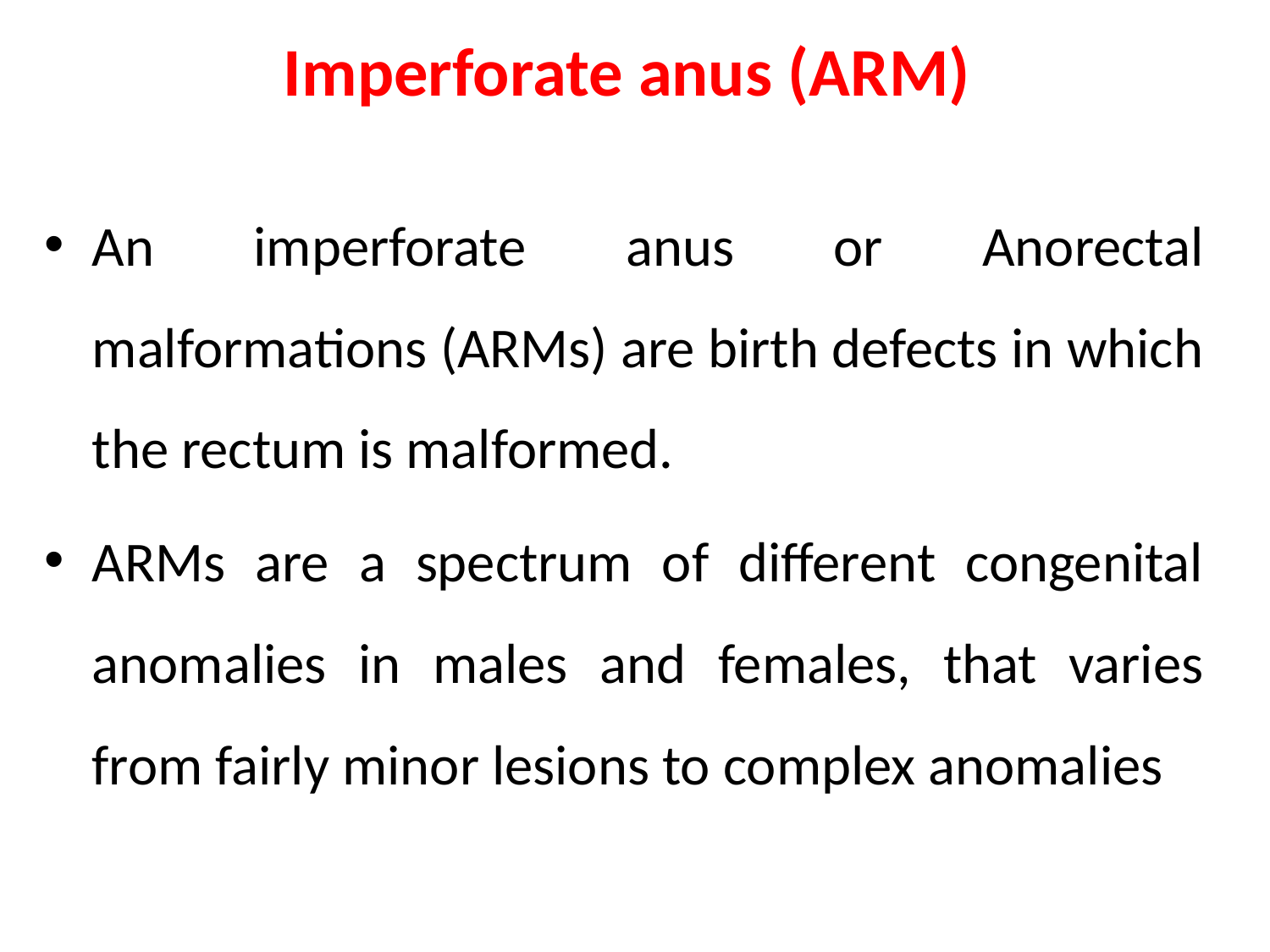

# Imperforate anus (ARM)
An imperforate anus or Anorectal malformations (ARMs) are birth defects in which the rectum is malformed.
ARMs are a spectrum of different congenital anomalies in males and females, that varies from fairly minor lesions to complex anomalies